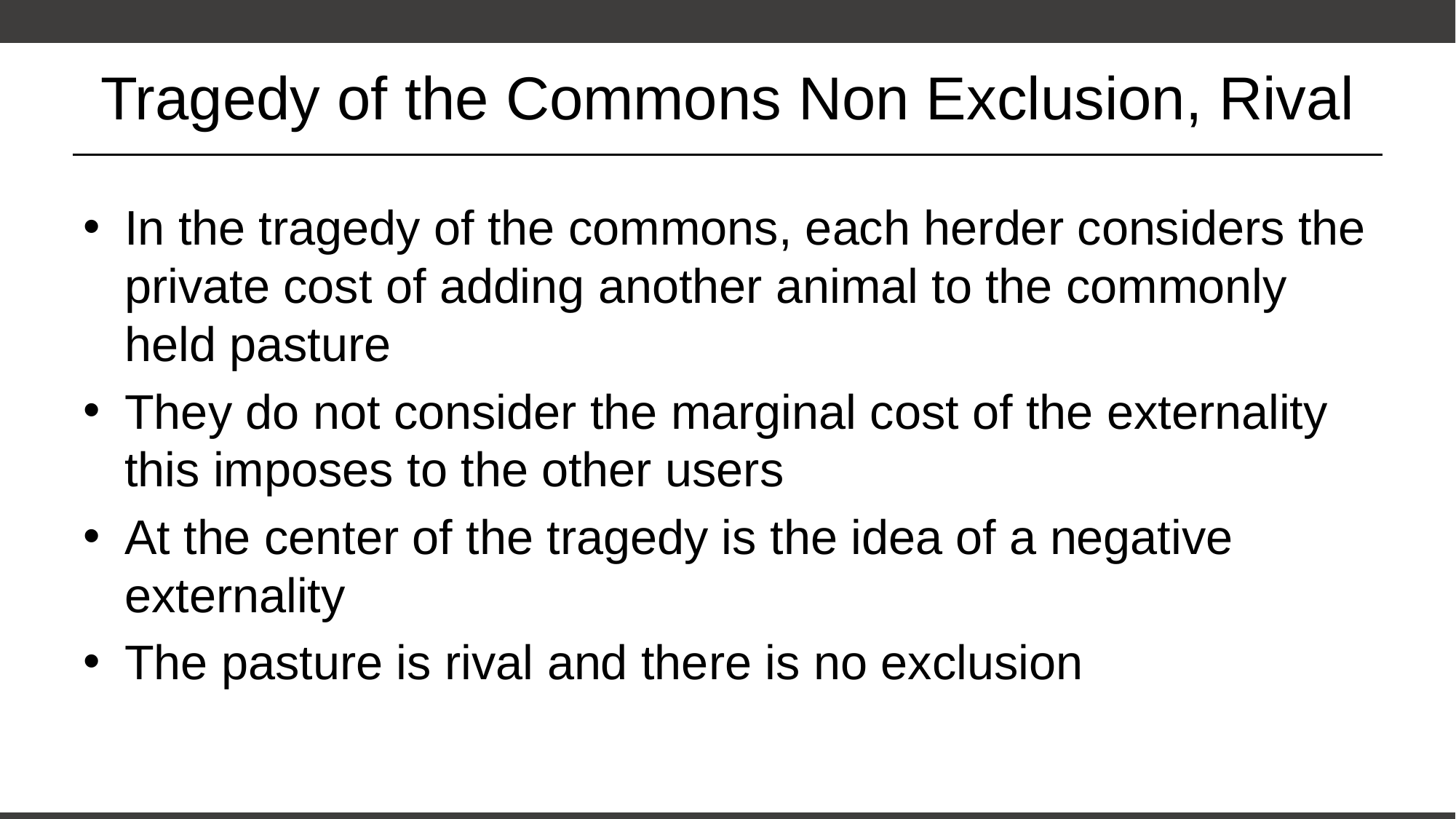

# Tragedy of the Commons Non Exclusion, Rival
In the tragedy of the commons, each herder considers the private cost of adding another animal to the commonly held pasture
They do not consider the marginal cost of the externality this imposes to the other users
At the center of the tragedy is the idea of a negative externality
The pasture is rival and there is no exclusion